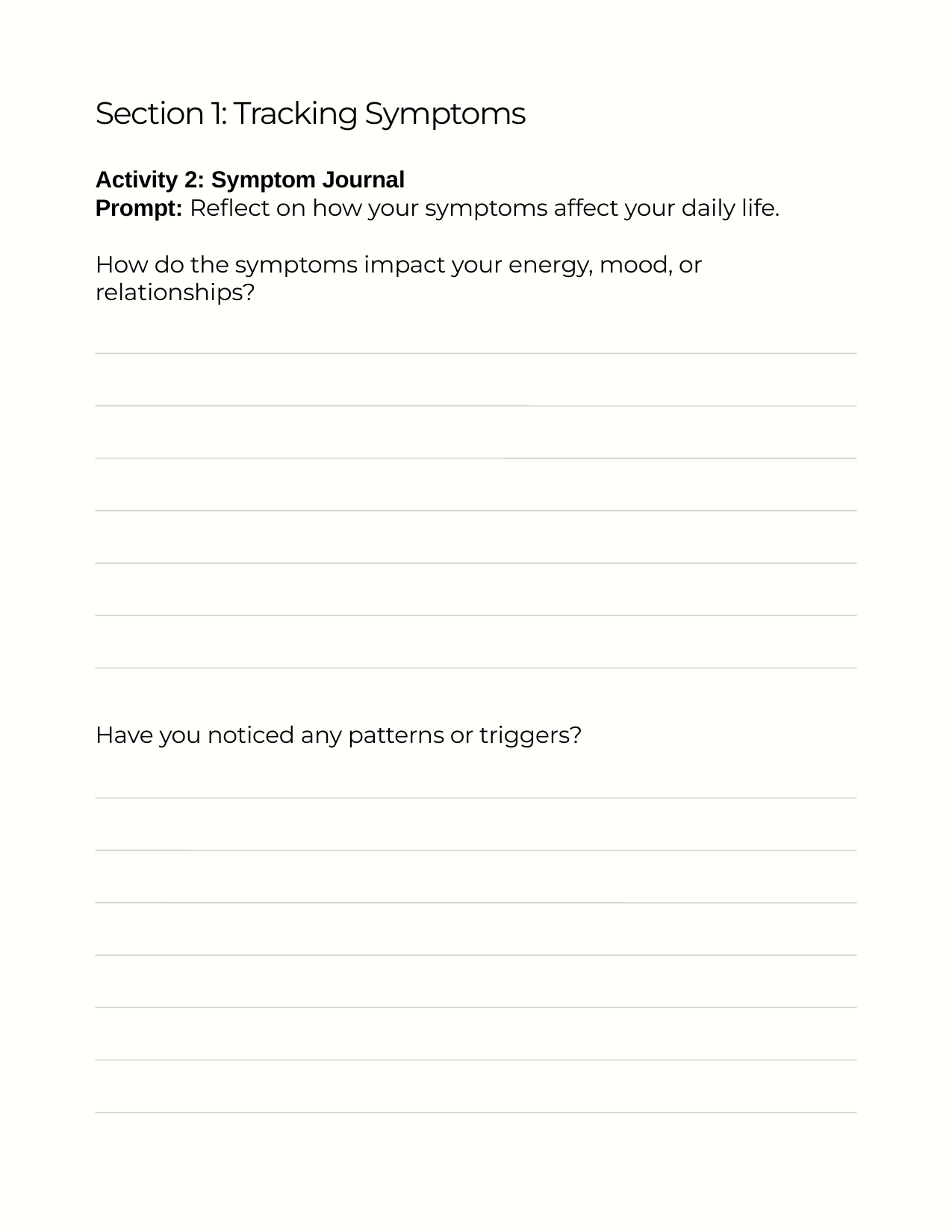

Section 1: Tracking Symptoms
Activity 2: Symptom Journal
Prompt: Reflect on how your symptoms affect your daily life.
How do the symptoms impact your energy, mood, or relationships?

Have you noticed any patterns or triggers?